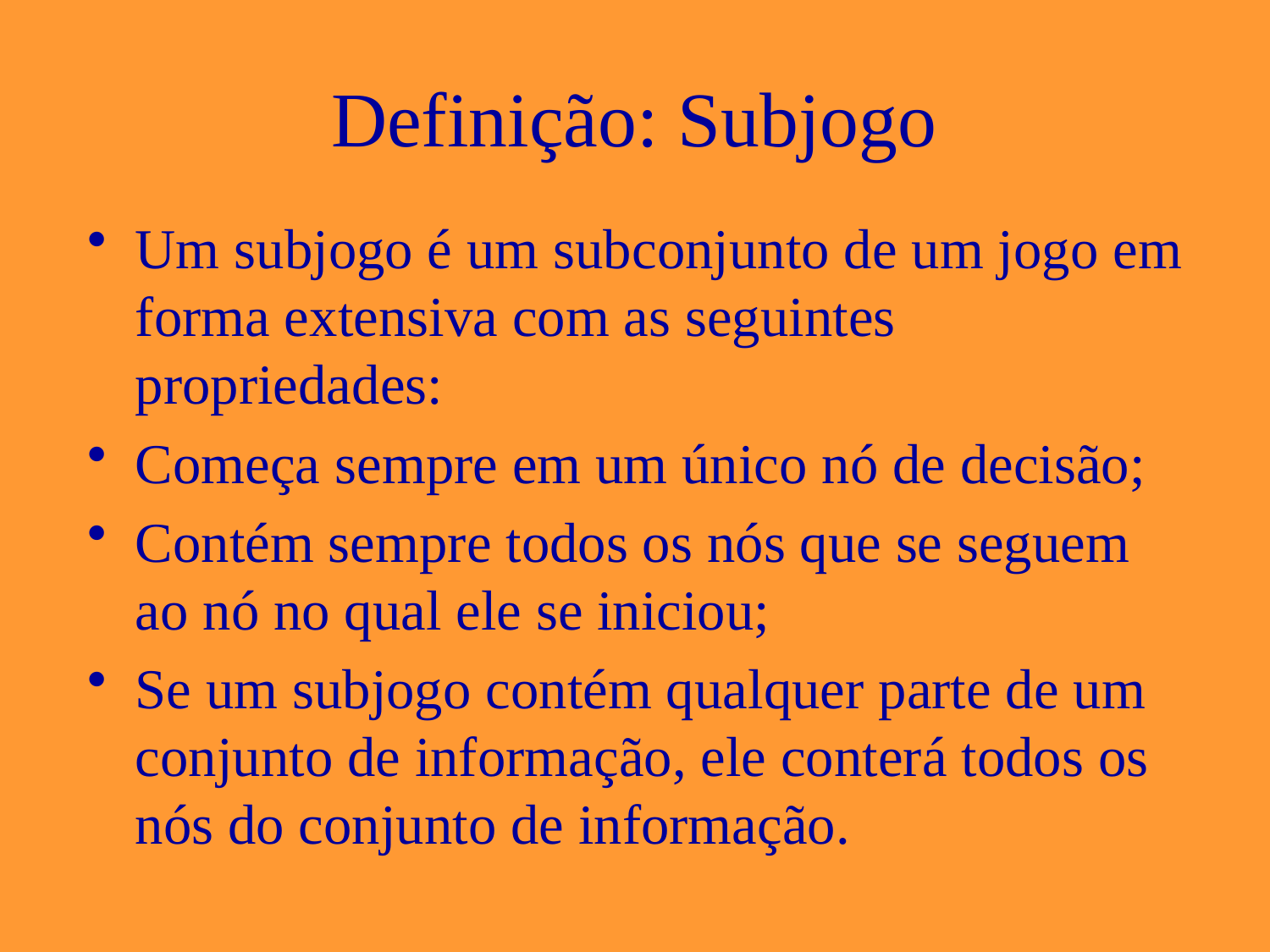

# Definição: Subjogo
Um subjogo é um subconjunto de um jogo em forma extensiva com as seguintes propriedades:
Começa sempre em um único nó de decisão;
Contém sempre todos os nós que se seguem ao nó no qual ele se iniciou;
Se um subjogo contém qualquer parte de um conjunto de informação, ele conterá todos os nós do conjunto de informação.